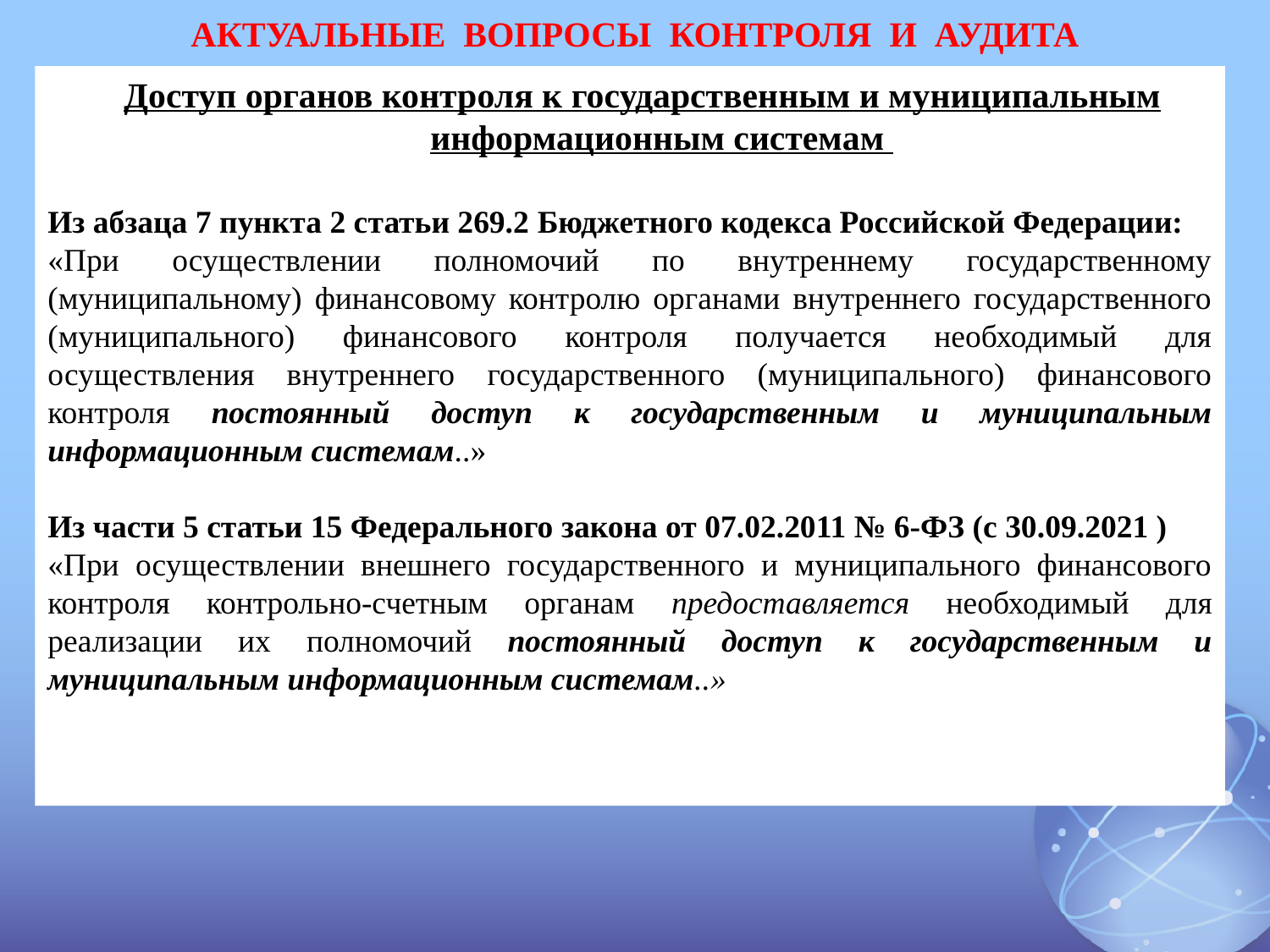

# АКТУАЛЬНЫЕ  ВОПРОСЫ  КОНТРОЛЯ  И  АУДИТА
   Доступ органов контроля к государственным и муниципальным информационным системам

Из абзаца 7 пункта 2 статьи 269.2 Бюджетного кодекса Российской Федерации:
«При осуществлении полномочий по внутреннему государственному (муниципальному) финансовому контролю органами внутреннего государственного (муниципального) финансового контроля получается необходимый для осуществления внутреннего государственного (муниципального) финансового контроля постоянный доступ к государственным и муниципальным информационным системам..»

Из части 5 статьи 15 Федерального закона от 07.02.2011 № 6-ФЗ (с 30.09.2021 )
«При осуществлении внешнего государственного и муниципального финансового контроля контрольно-счетным органам предоставляется необходимый для реализации их полномочий постоянный доступ к государственным и муниципальным информационным системам..»